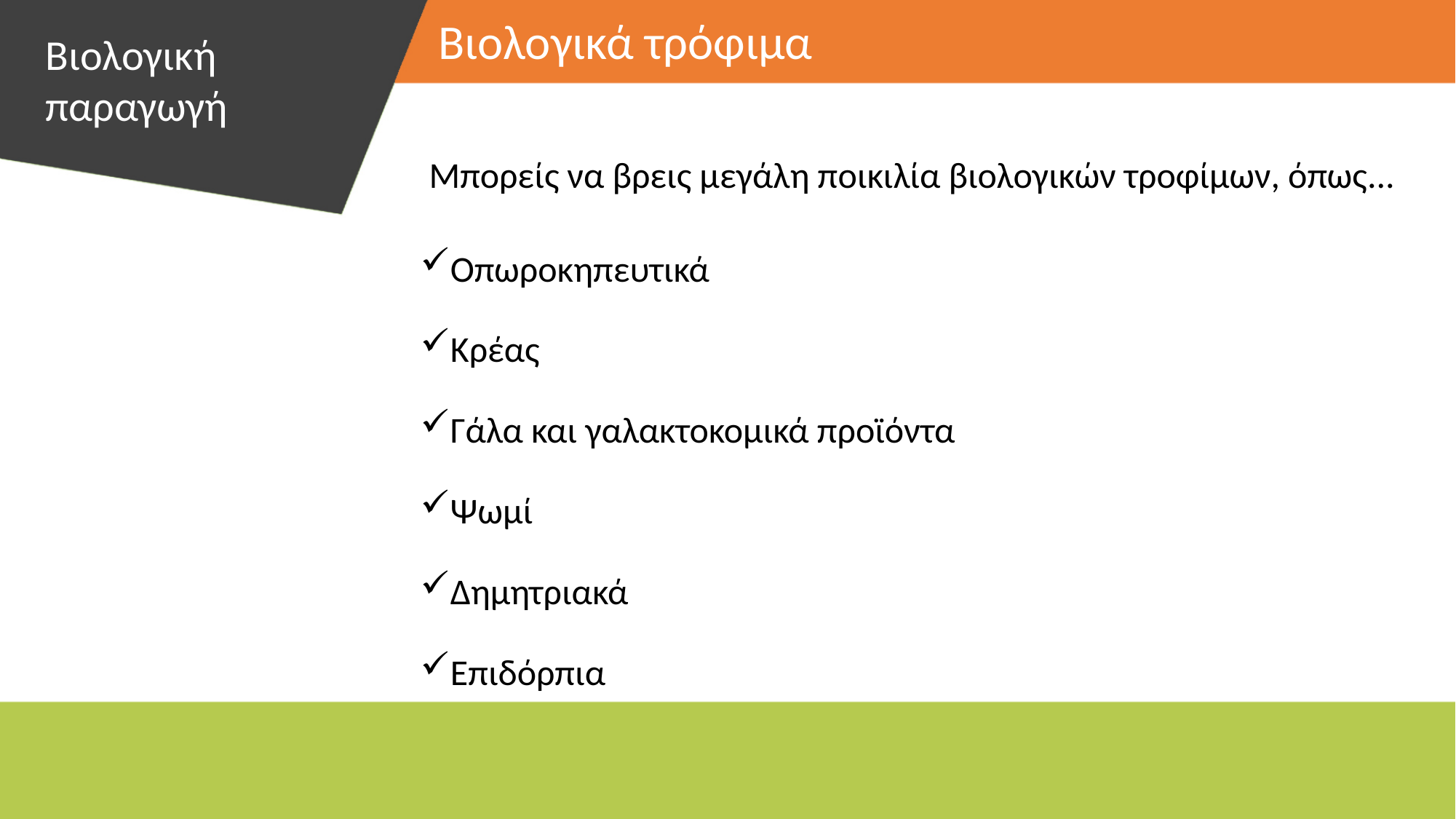

Βιολογικά τρόφιμα
Βιολογική παραγωγή
# Μπορείς να βρεις μεγάλη ποικιλία βιολογικών τροφίμων, όπως...
Οπωροκηπευτικά
Κρέας
Γάλα και γαλακτοκομικά προϊόντα
Ψωμί
Δημητριακά
Επιδόρπια